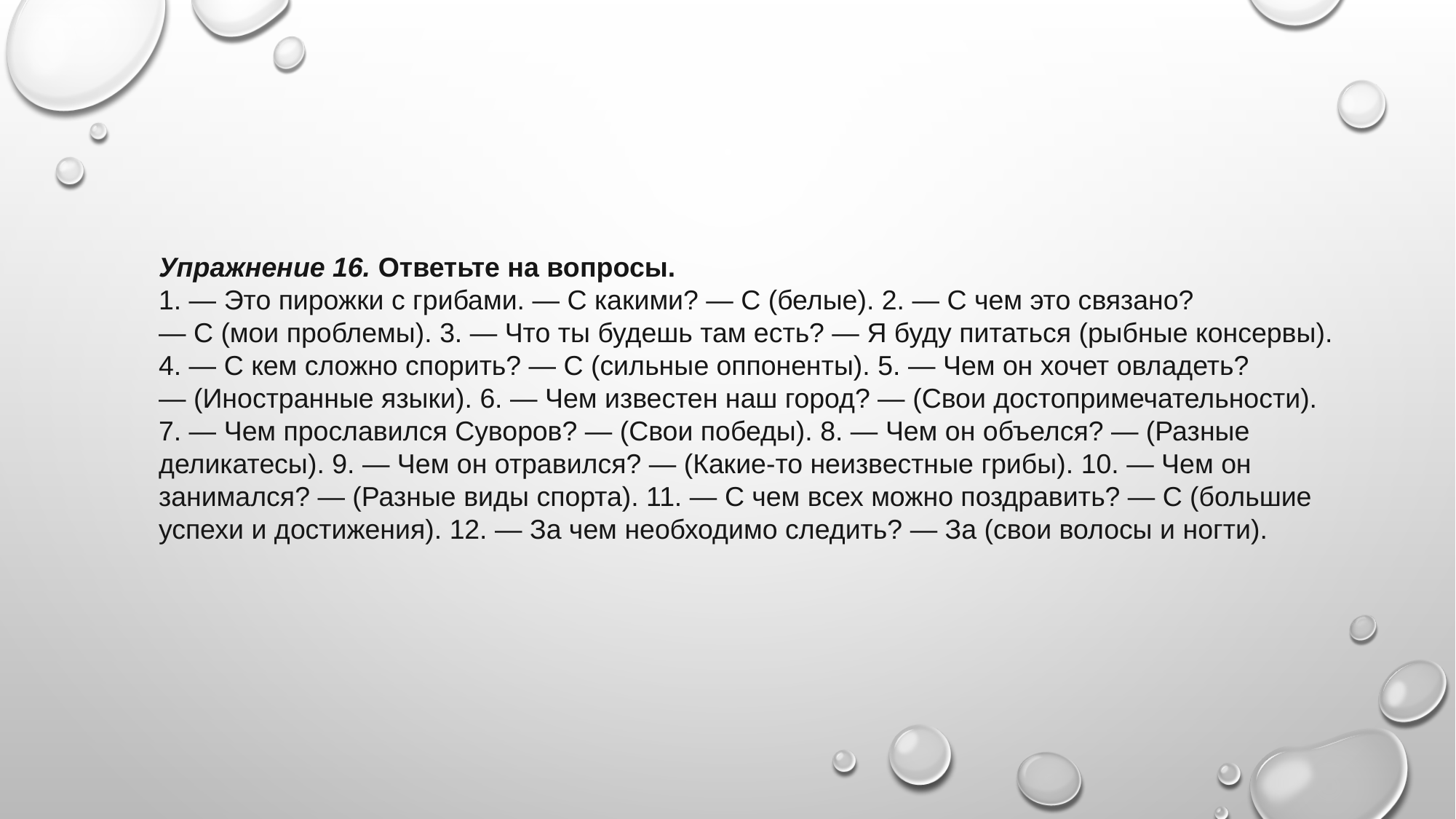

Упражнение 16. Ответьте на вопросы.
1. — Это пирожки с грибами. — С какими? — С (белые). 2. — С чем это связано?
— С (мои проблемы). 3. — Что ты будешь там есть? — Я буду питаться (рыбные консервы). 4. — С кем сложно спорить? — С (сильные оппоненты). 5. — Чем он хочет овладеть?
— (Иностранные языки). 6. — Чем известен наш город? — (Свои достопримечательности). 7. — Чем прославился Суворов? — (Свои победы). 8. — Чем он объелся? — (Разные
деликатесы). 9. — Чем он отравился? — (Какие-то неизвестные грибы). 10. — Чем он
занимался? — (Разные виды спорта). 11. — С чем всех можно поздравить? — С (большие
успехи и достижения). 12. — За чем необходимо следить? — За (свои волосы и ногти).